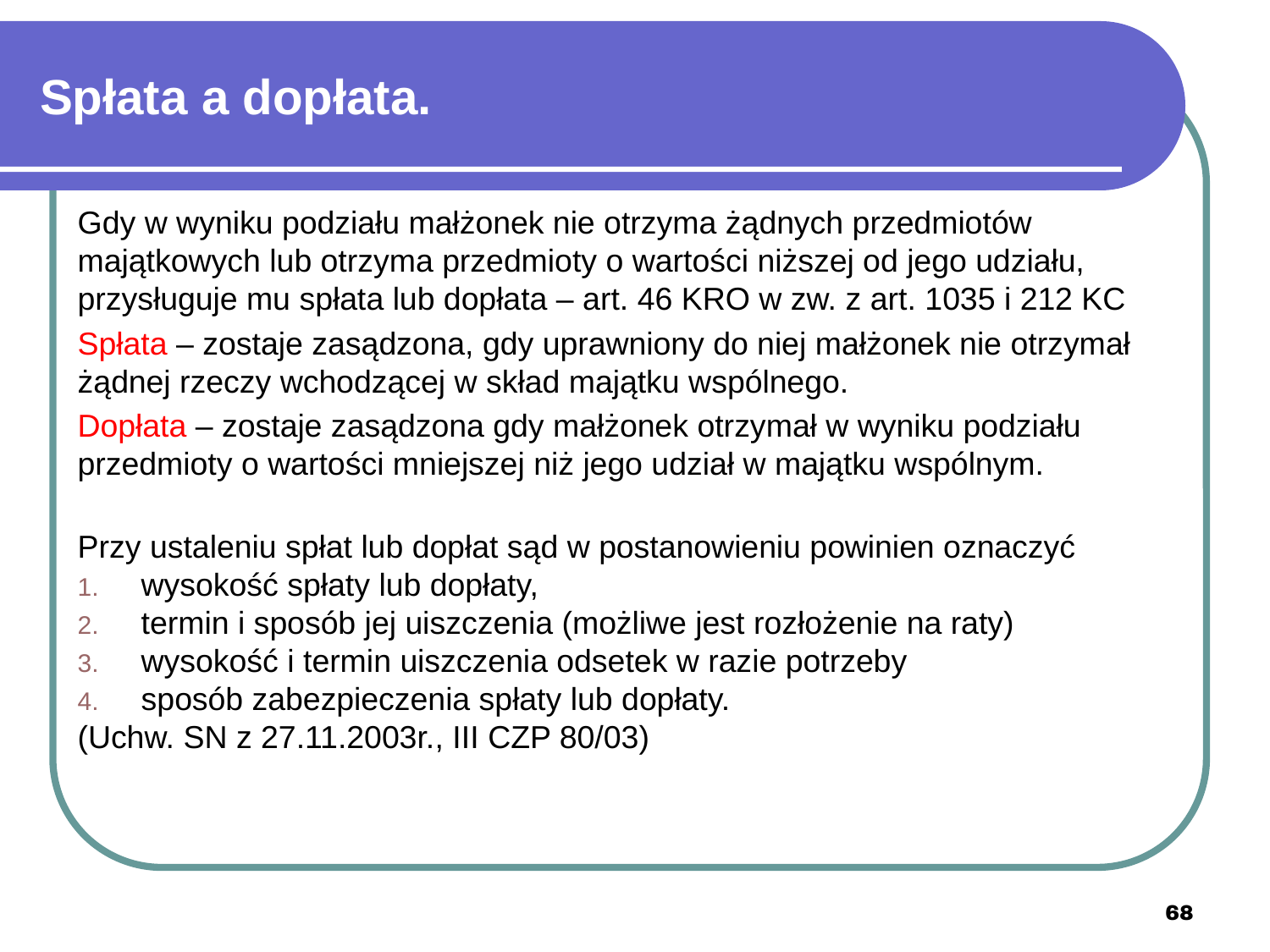

# Spłata a dopłata.
Gdy w wyniku podziału małżonek nie otrzyma żądnych przedmiotów majątkowych lub otrzyma przedmioty o wartości niższej od jego udziału, przysługuje mu spłata lub dopłata – art. 46 KRO w zw. z art. 1035 i 212 KC
Spłata – zostaje zasądzona, gdy uprawniony do niej małżonek nie otrzymał żądnej rzeczy wchodzącej w skład majątku wspólnego.
Dopłata – zostaje zasądzona gdy małżonek otrzymał w wyniku podziału przedmioty o wartości mniejszej niż jego udział w majątku wspólnym.

Przy ustaleniu spłat lub dopłat sąd w postanowieniu powinien oznaczyć
wysokość spłaty lub dopłaty,
termin i sposób jej uiszczenia (możliwe jest rozłożenie na raty)
wysokość i termin uiszczenia odsetek w razie potrzeby
sposób zabezpieczenia spłaty lub dopłaty.
(Uchw. SN z 27.11.2003r., III CZP 80/03)
68